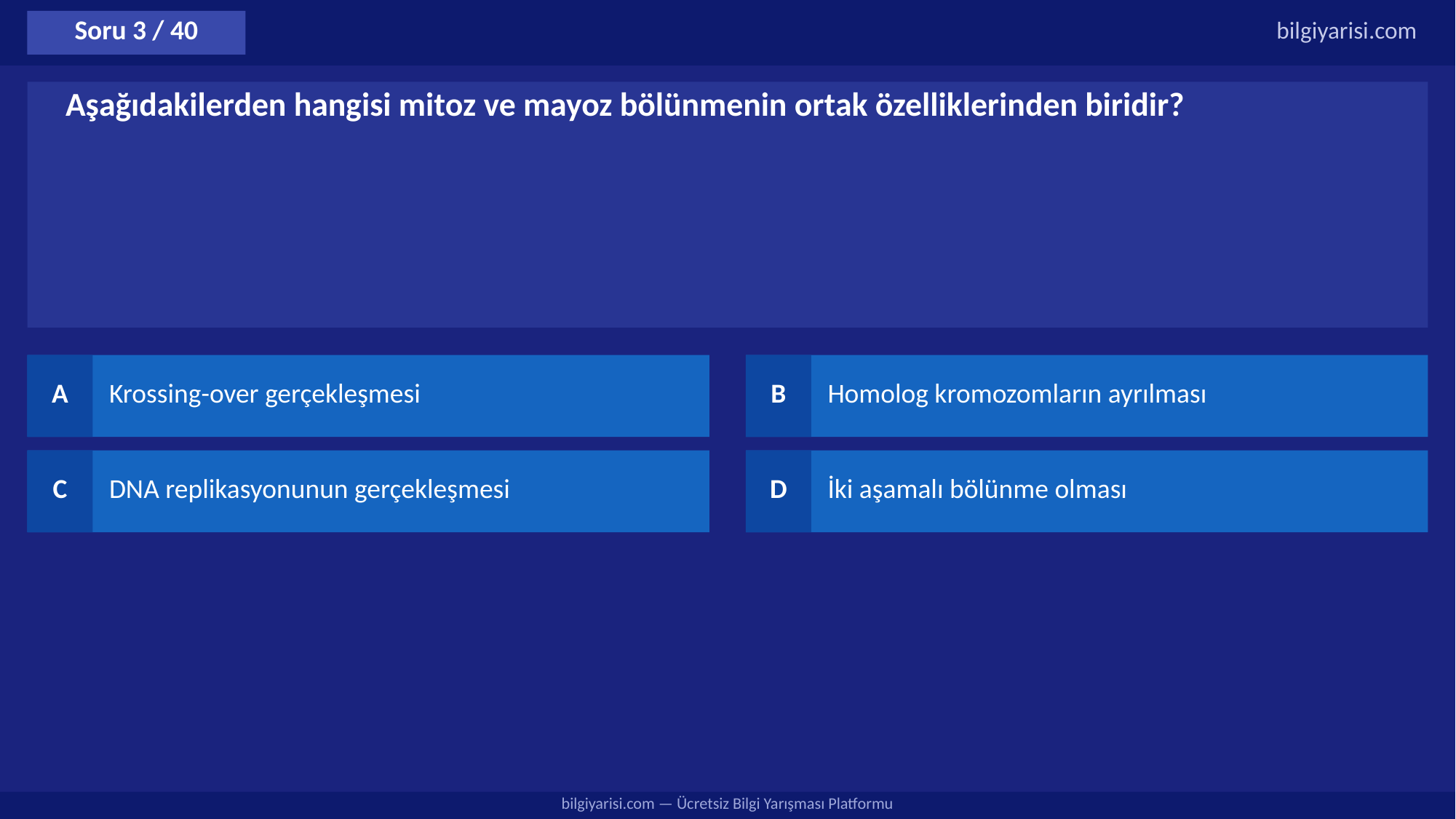

Soru 3 / 40
bilgiyarisi.com

Aşağıdakilerden hangisi mitoz ve mayoz bölünmenin ortak özelliklerinden biridir?

A
Krossing-over gerçekleşmesi

B
Homolog kromozomların ayrılması

C
DNA replikasyonunun gerçekleşmesi

D
İki aşamalı bölünme olması
bilgiyarisi.com — Ücretsiz Bilgi Yarışması Platformu